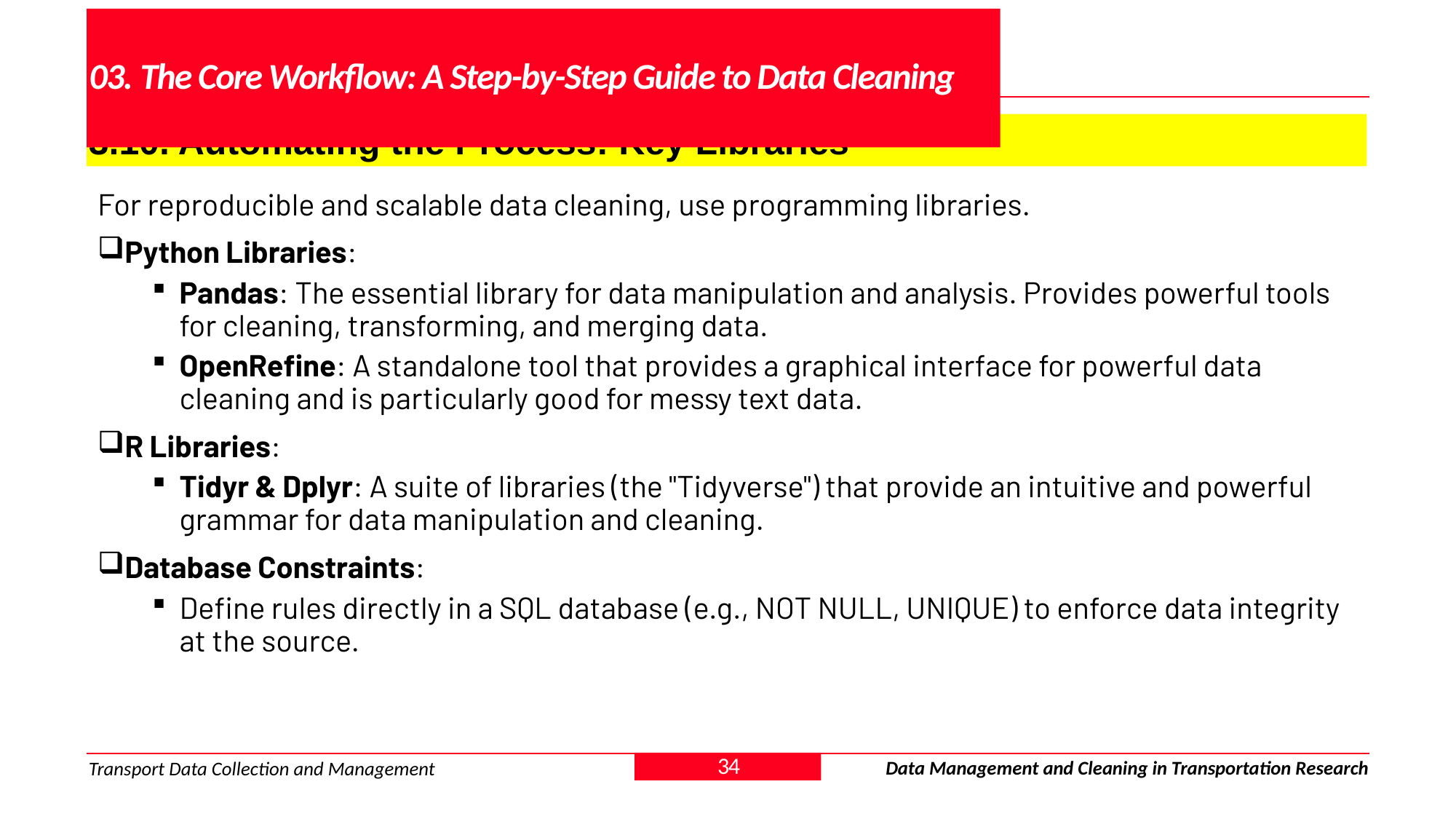

# 03. The Core Workflow: A Step-by-Step Guide to Data Cleaning
3.10. Automating the Process: Key Libraries
For reproducible and scalable data cleaning, use programming libraries.
Python Libraries:
Pandas: The essential library for data manipulation and analysis. Provides powerful tools for cleaning, transforming, and merging data.
OpenRefine: A standalone tool that provides a graphical interface for powerful data cleaning and is particularly good for messy text data.
R Libraries:
Tidyr & Dplyr: A suite of libraries (the "Tidyverse") that provide an intuitive and powerful grammar for data manipulation and cleaning.
Database Constraints:
Define rules directly in a SQL database (e.g., NOT NULL, UNIQUE) to enforce data integrity at the source.